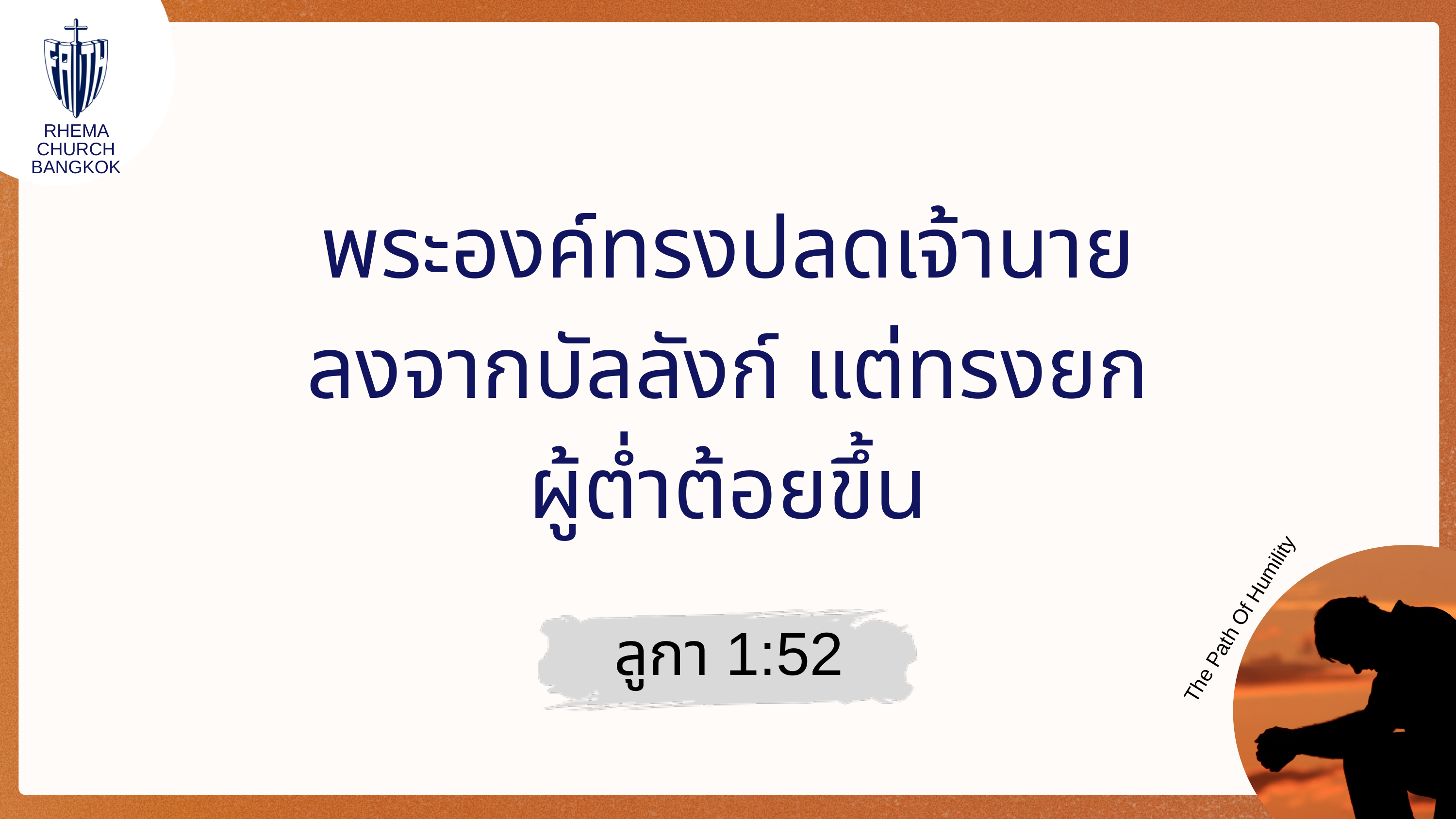

RHEMA CHURCH
BANGKOK

พระองค์ทรงปลดเจ้านาย
ลงจากบัลลังก์ แต่ทรงยก
ผู้ต่ำต้อยขึ้น

The Path Of Humility
ลูกา 1:52